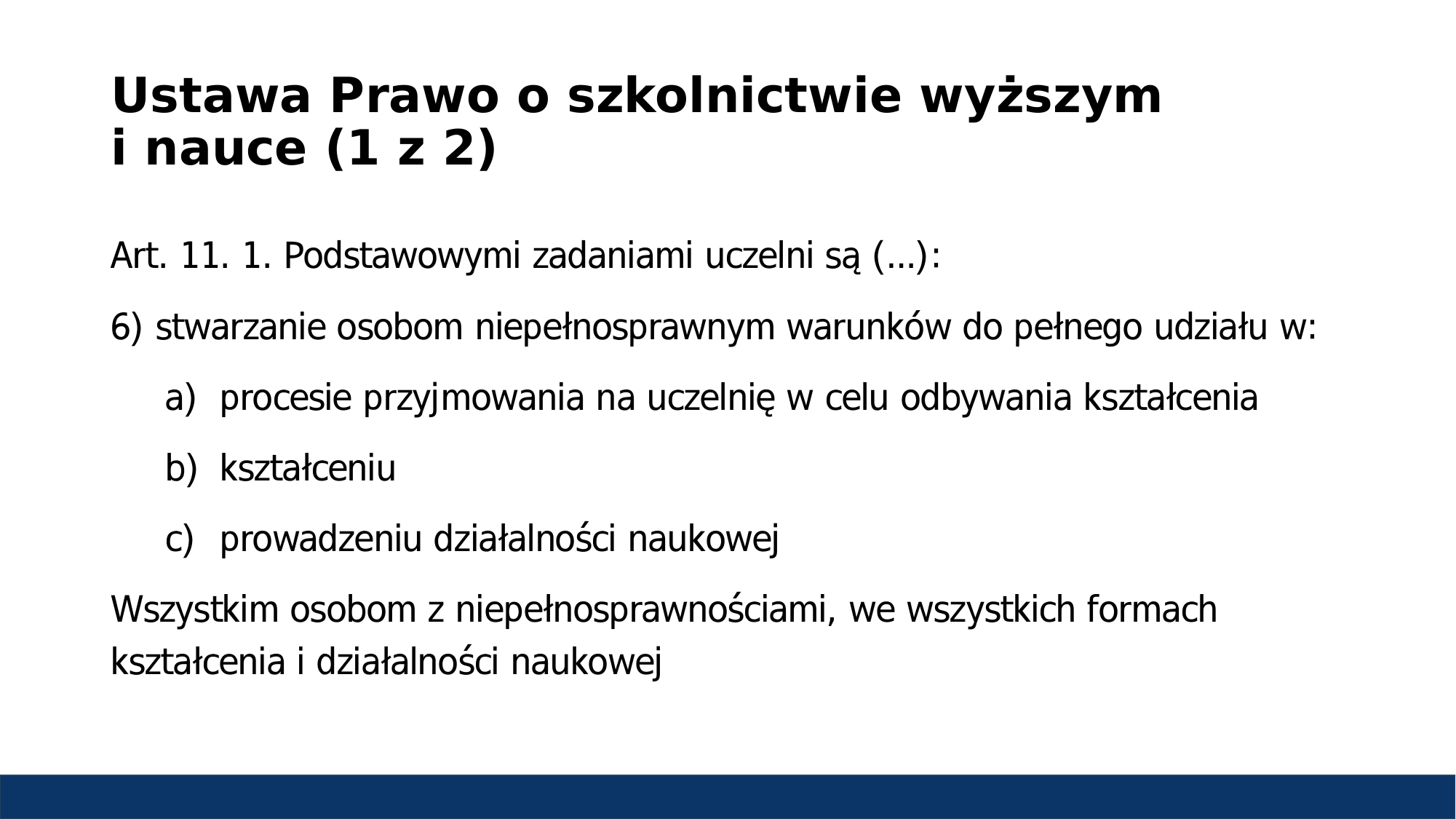

# Ustawa Prawo o szkolnictwie wyższym i nauce (1 z 2)
Art. 11. 1. Podstawowymi zadaniami uczelni są (…):
6) stwarzanie osobom niepełnosprawnym warunków do pełnego udziału w:
procesie przyjmowania na uczelnię w celu odbywania kształcenia
kształceniu
prowadzeniu działalności naukowej
Wszystkim osobom z niepełnosprawnościami, we wszystkich formach kształcenia i działalności naukowej